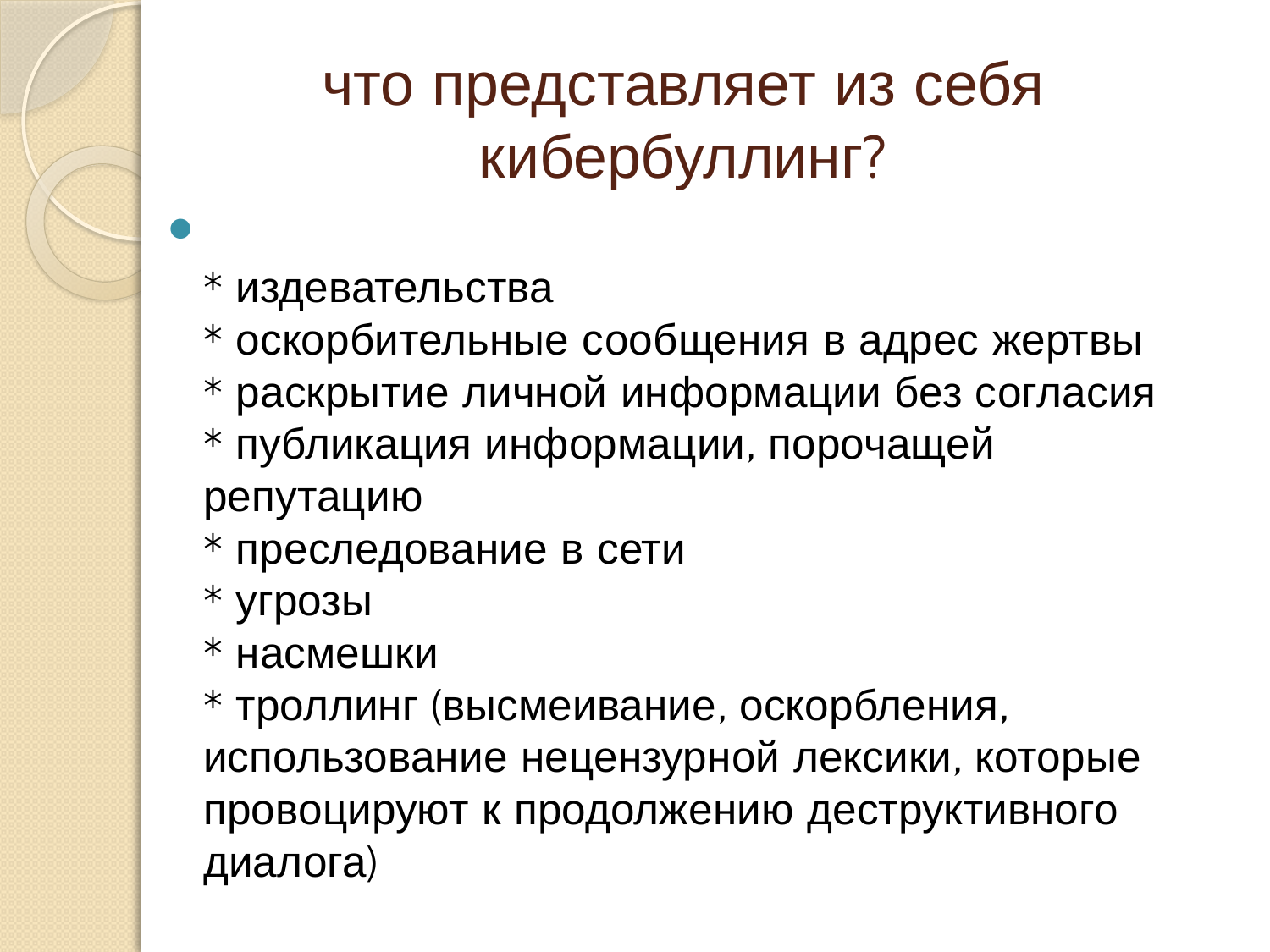

# что представляет из себя кибербуллинг?
⠀
* издевательства
* оскорбительные сообщения в адрес жертвы
* раскрытие личной информации без согласия
* публикация информации, порочащей репутацию
* преследование в сети
* угрозы
* насмешки
* троллинг (высмеивание, оскорбления, использование нецензурной лексики, которые провоцируют к продолжению деструктивного диалога)